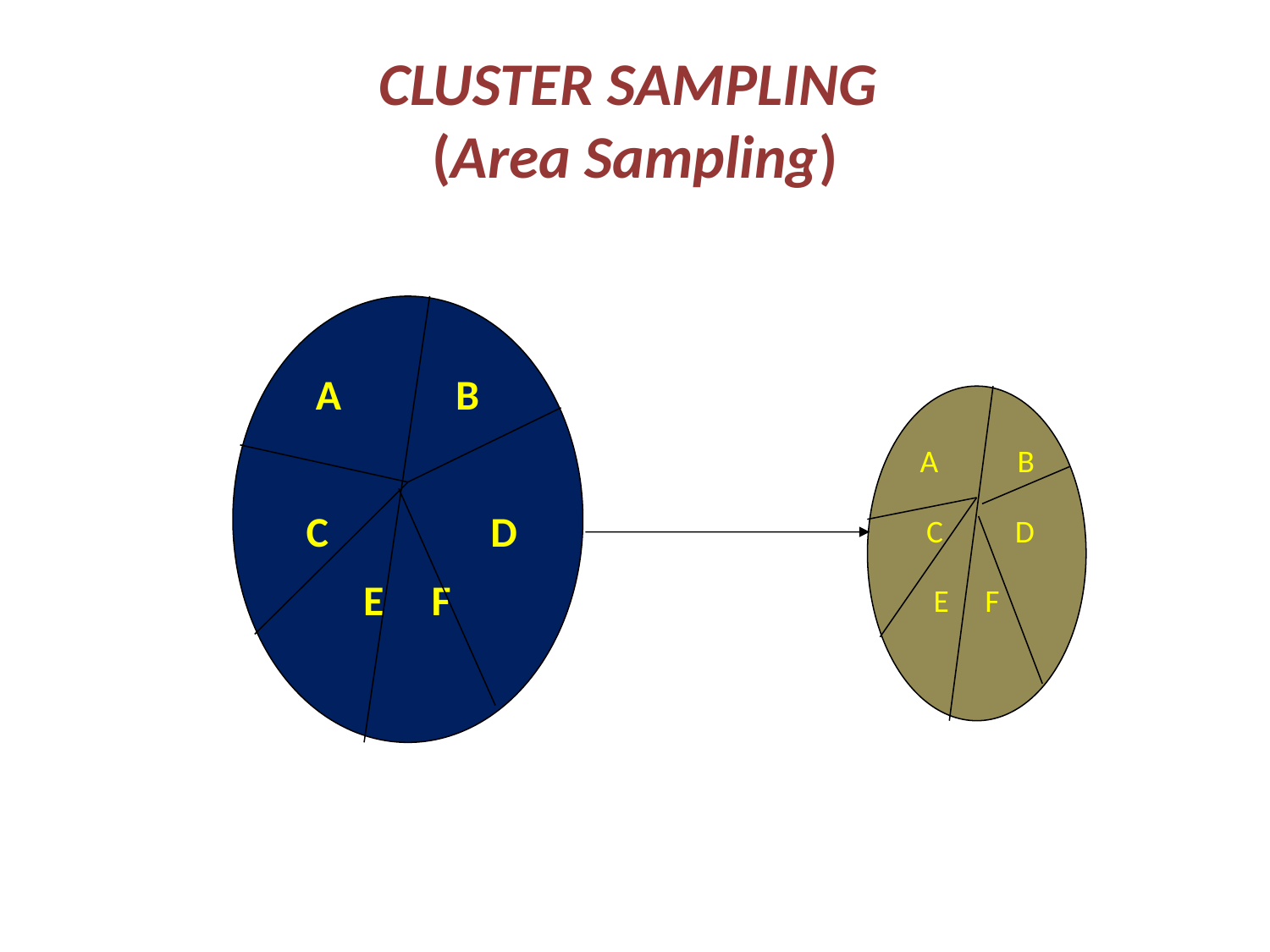

# CLUSTER SAMPLING (Area Sampling)

  A            B

 C                 D
       E     F

  A           B
  C          D
   E     F